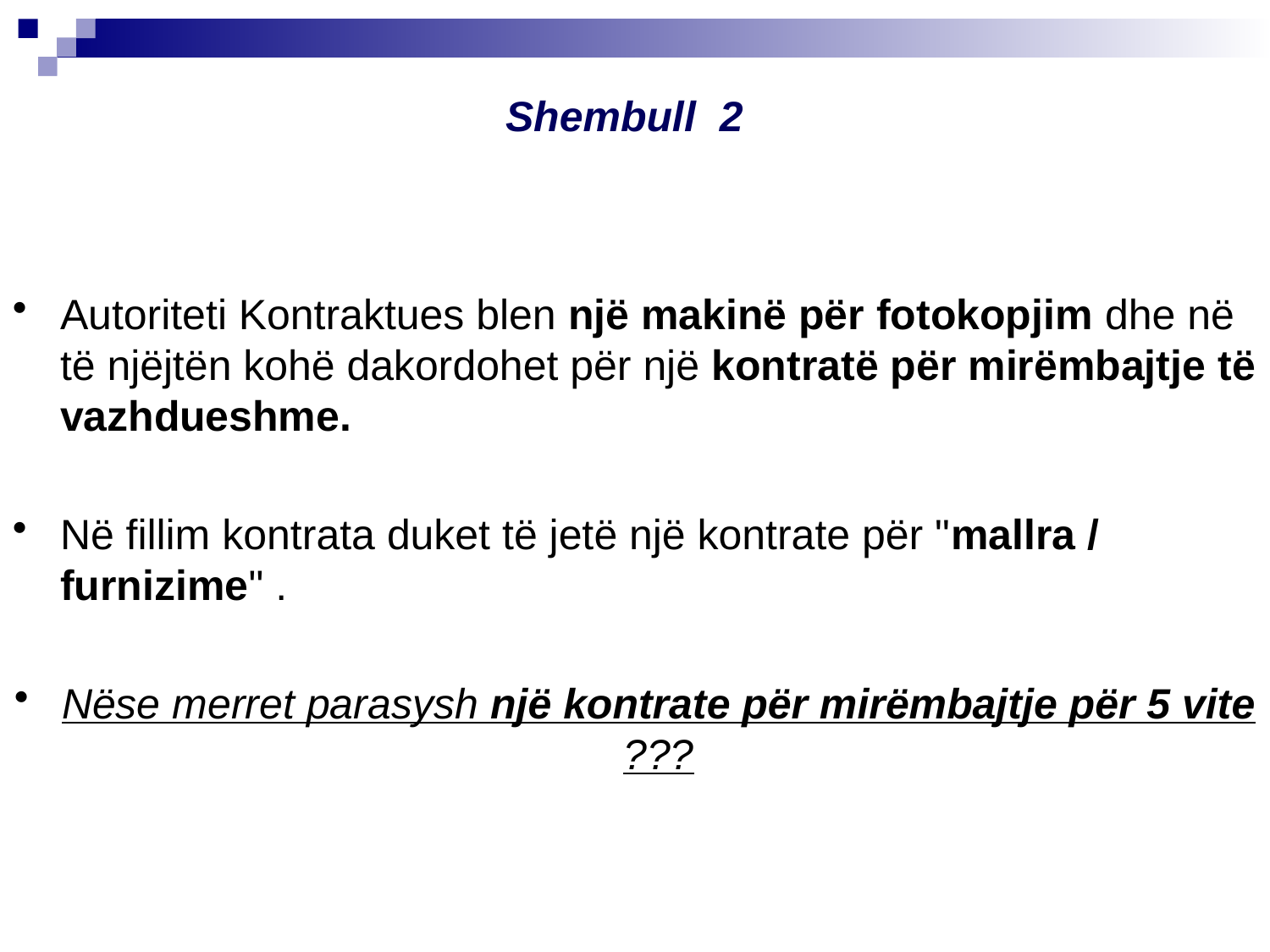

# Shembull  2

Autoriteti Kontraktues blen një makinë për fotokopjim dhe në të njëjtën kohë dakordohet për një kontratë për mirëmbajtje të vazhdueshme.

Në fillim kontrata duket të jetë një kontrate për "mallra / furnizime" .

Nëse merret parasysh një kontrate për mirëmbajtje për 5 vite ???